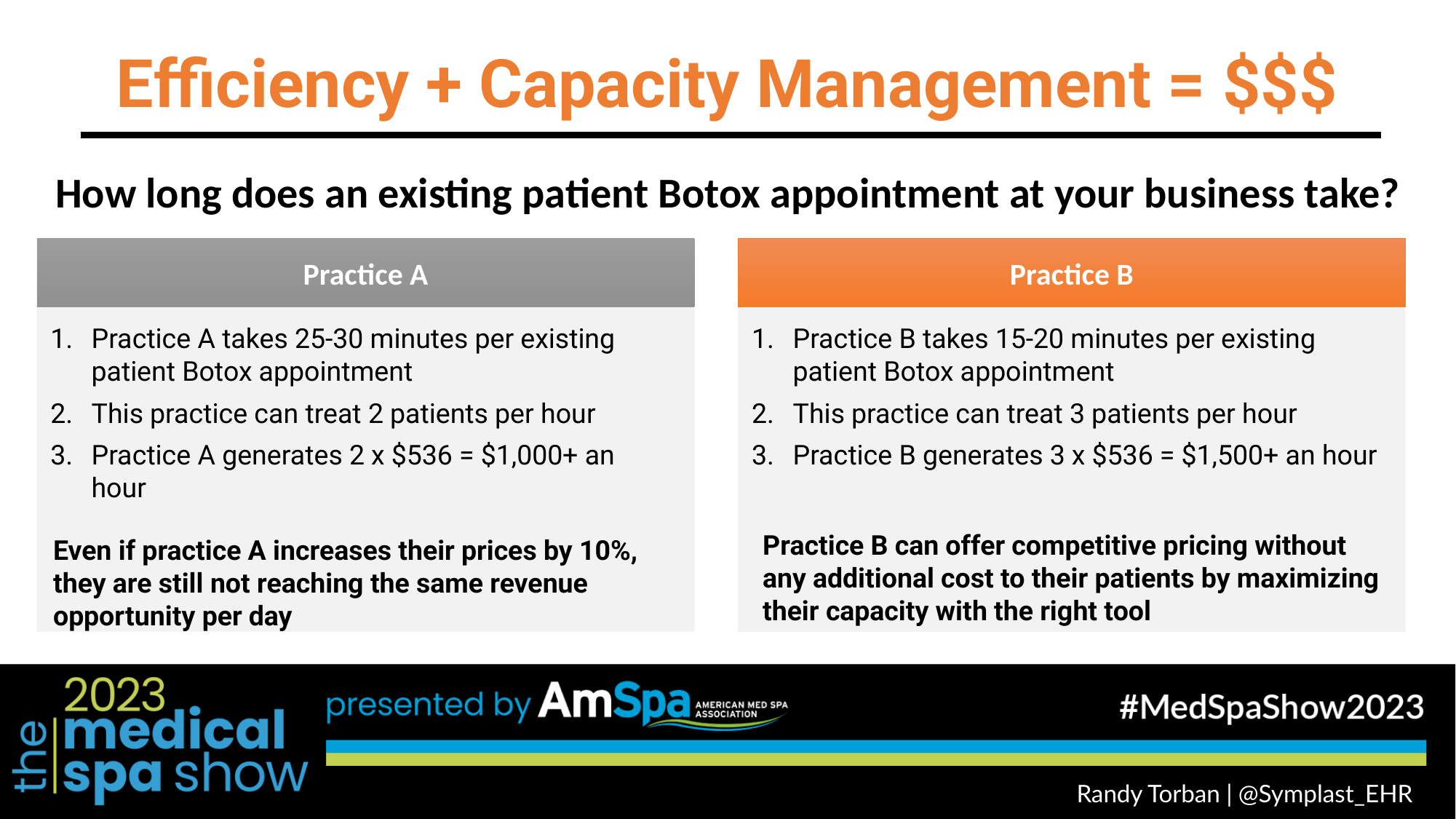

# Efficiency + Capacity Management = $$$
How long does an existing patient Botox appointment at your business take?

Practice B
Practice A

Practice A takes 25-30 minutes per existing patient Botox appointment
This practice can treat 2 patients per hour
Practice A generates 2 x $536 = $1,000+ an hour
Practice B takes 15-20 minutes per existing patient Botox appointment
This practice can treat 3 patients per hour
Practice B generates 3 x $536 = $1,500+ an hour
Practice B can offer competitive pricing without any additional cost to their patients by maximizing their capacity with the right tool
Even if practice A increases their prices by 10%, they are still not reaching the same revenue opportunity per day
Randy Torban | @Symplast_EHR